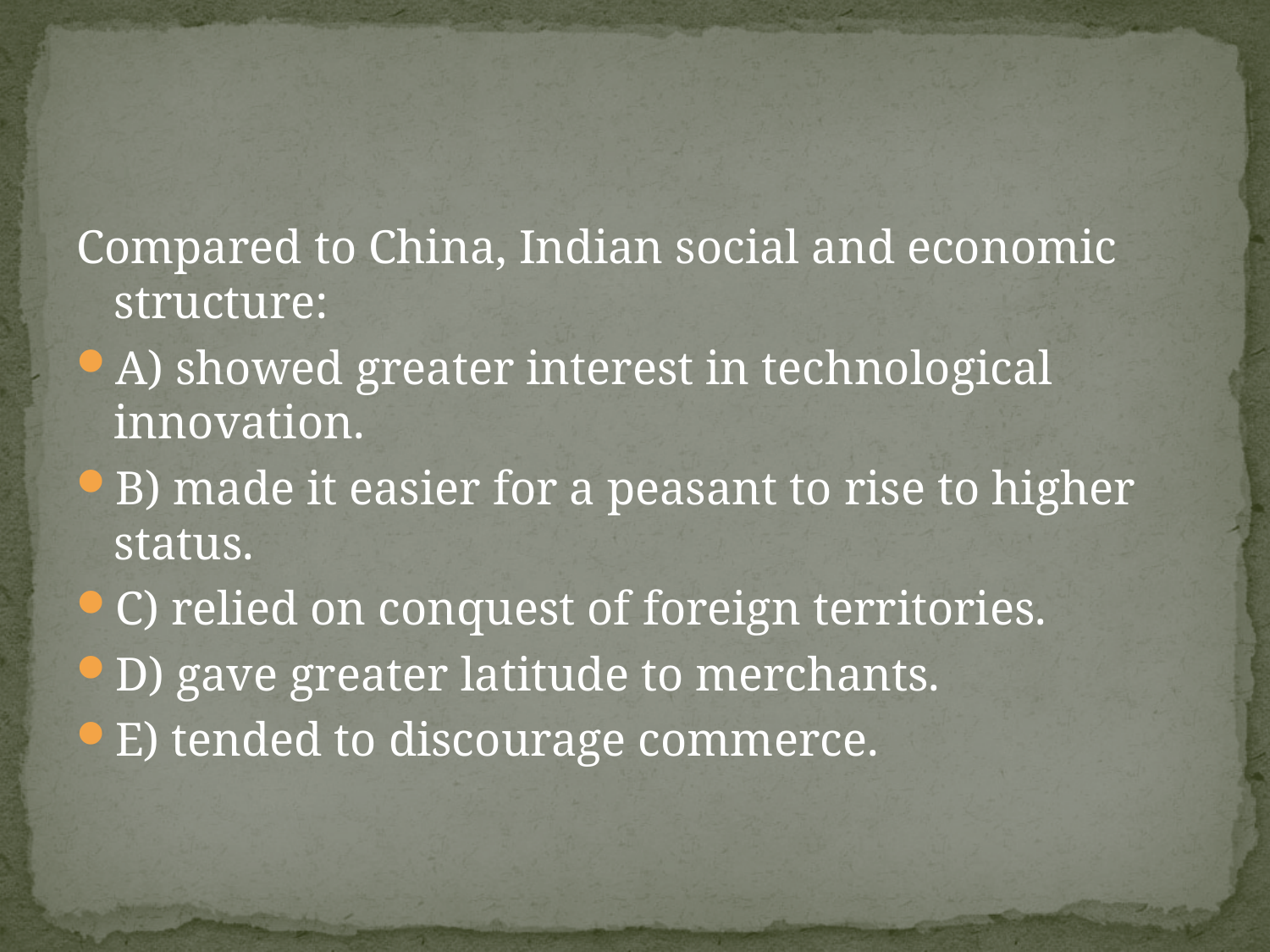

#
Compared to China, Indian social and economic structure:
A) showed greater interest in technological innovation.
B) made it easier for a peasant to rise to higher status.
C) relied on conquest of foreign territories.
D) gave greater latitude to merchants.
E) tended to discourage commerce.